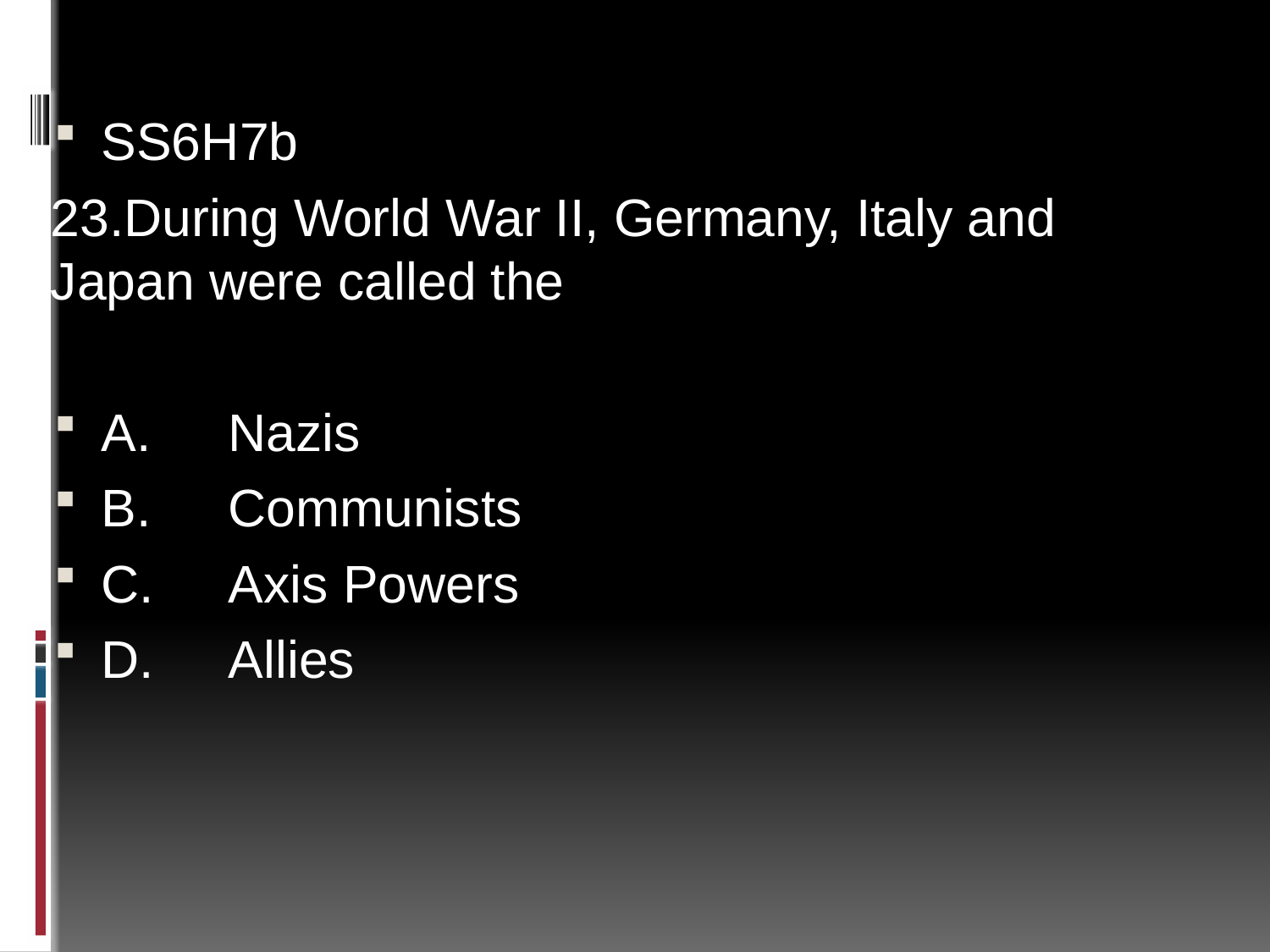

#
SS6H7b
23.During World War II, Germany, Italy and Japan were called the

A.	Nazis
B.	Communists
C.	Axis Powers
D.	Allies